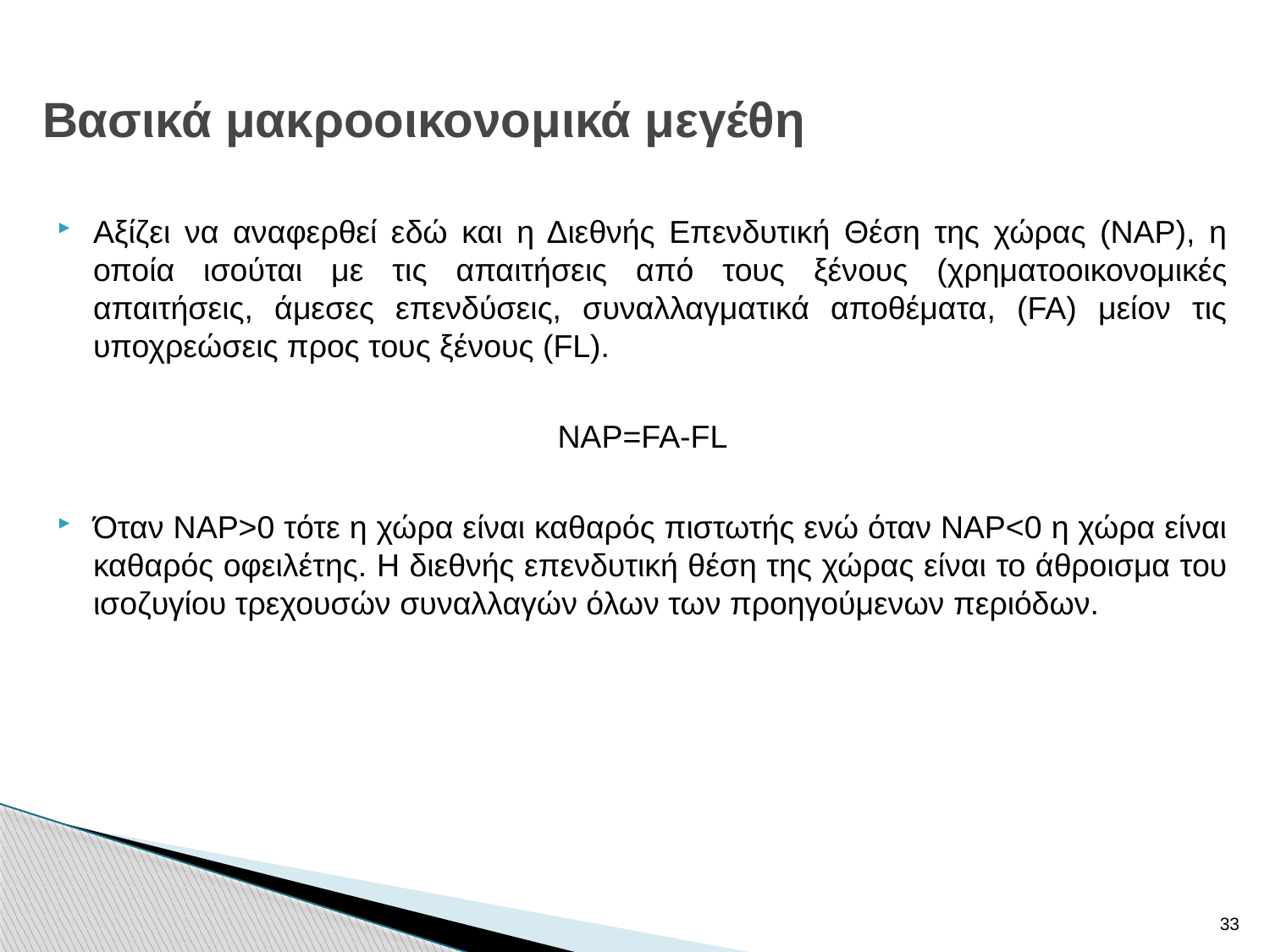

# Βασικά μακροοικονομικά μεγέθη
Αξίζει να αναφερθεί εδώ και η Διεθνής Επενδυτική Θέση της χώρας (ΝΑΡ), η οποία ισούται με τις απαιτήσεις από τους ξένους (χρηματοοικονομικές απαιτήσεις, άμεσες επενδύσεις, συναλλαγματικά αποθέματα, (FA) μείον τις υποχρεώσεις προς τους ξένους (FL).

NAP=FA-FL

Όταν ΝΑΡ>0 τότε η χώρα είναι καθαρός πιστωτής ενώ όταν ΝΑΡ<0 η χώρα είναι καθαρός οφειλέτης. Η διεθνής επενδυτική θέση της χώρας είναι το άθροισμα του ισοζυγίου τρεχουσών συναλλαγών όλων των προηγούμενων περιόδων.
33